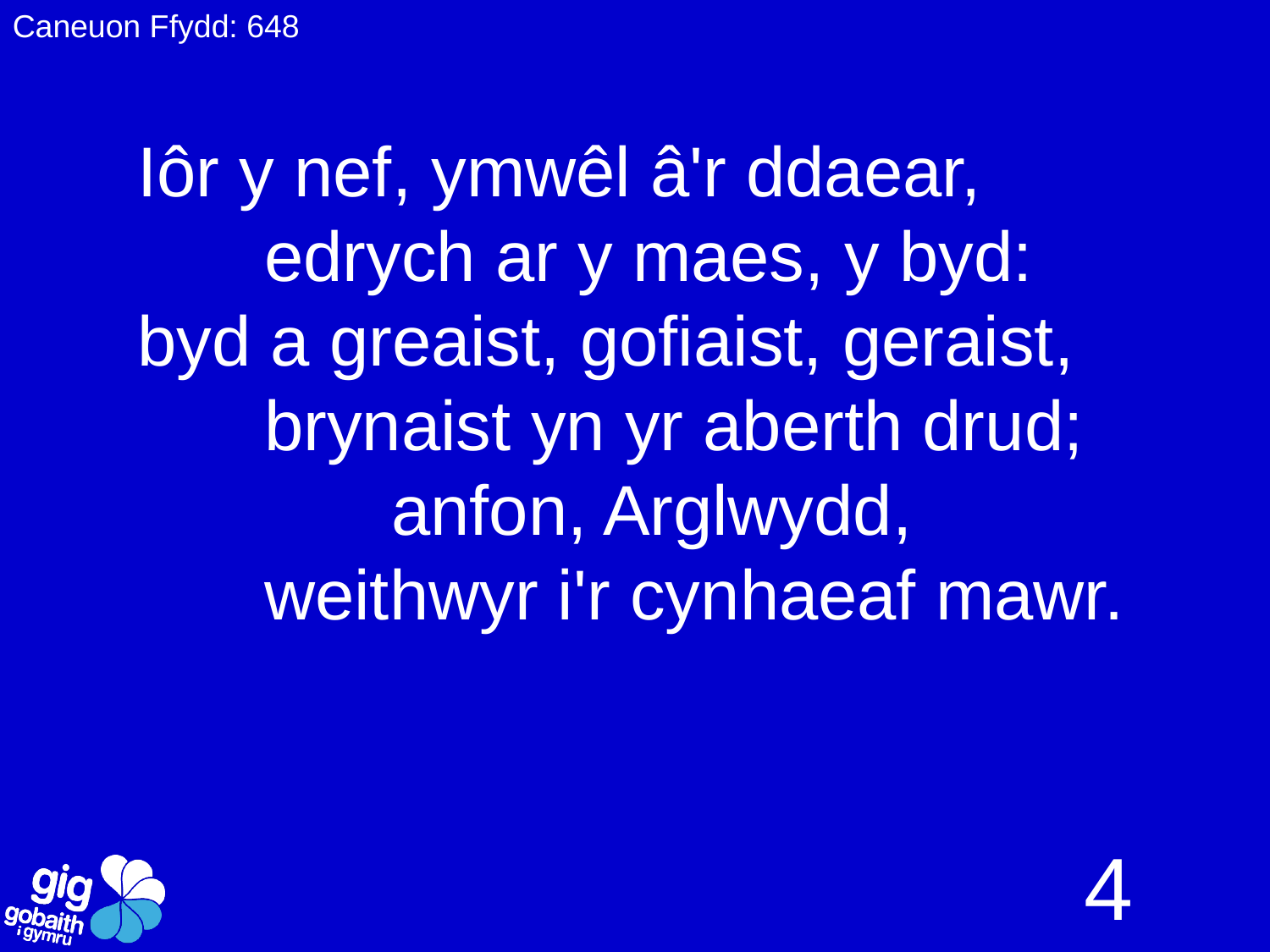

Caneuon Ffydd: 648

Iôr y nef, ymwêl â'r ddaear,
	edrych ar y maes, y byd:
byd a greaist, gofiaist, geraist,
	brynaist yn yr aberth drud;
		anfon, Arglwydd,
	weithwyr i'r cynhaeaf mawr.
4